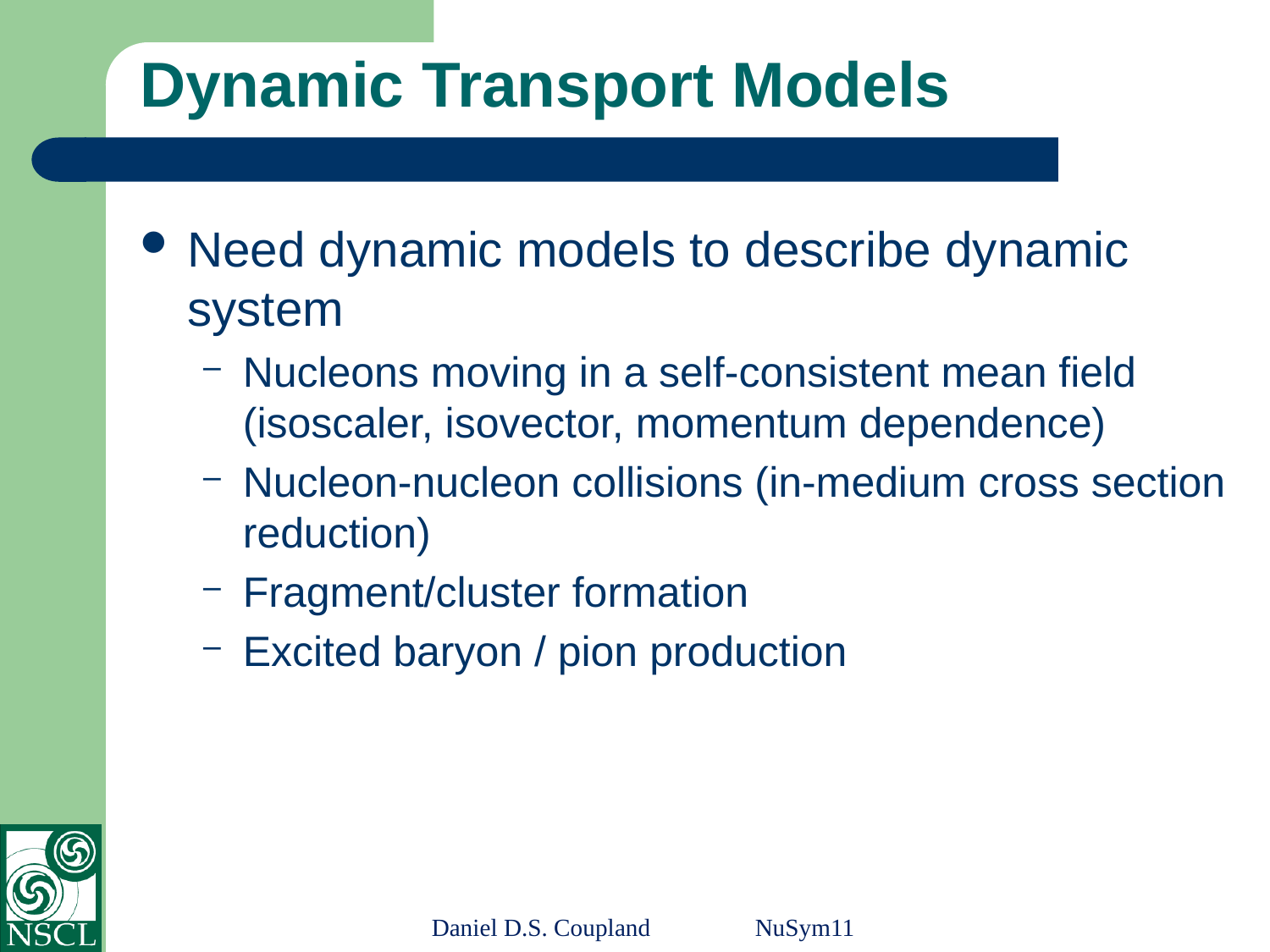

# Dynamic Transport Models
Need dynamic models to describe dynamic system
Nucleons moving in a self-consistent mean field (isoscaler, isovector, momentum dependence)
Nucleon-nucleon collisions (in-medium cross section reduction)
Fragment/cluster formation
Excited baryon / pion production

Daniel D.S. Coupland                 NuSym11